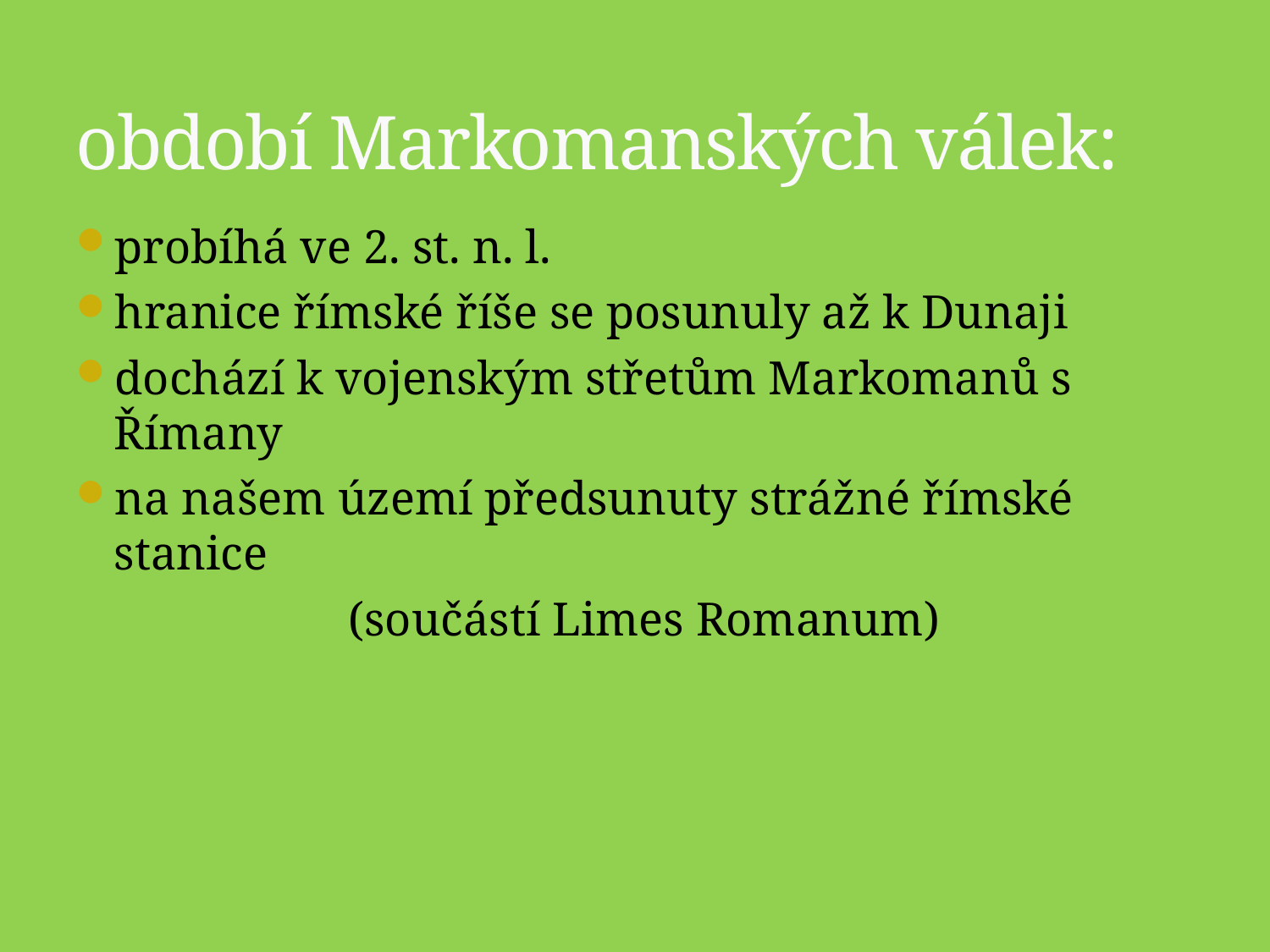

# období Markomanských válek:
probíhá ve 2. st. n. l.
hranice římské říše se posunuly až k Dunaji
dochází k vojenským střetům Markomanů s Římany
na našem území předsunuty strážné římské stanice
                       (součástí Limes Romanum)